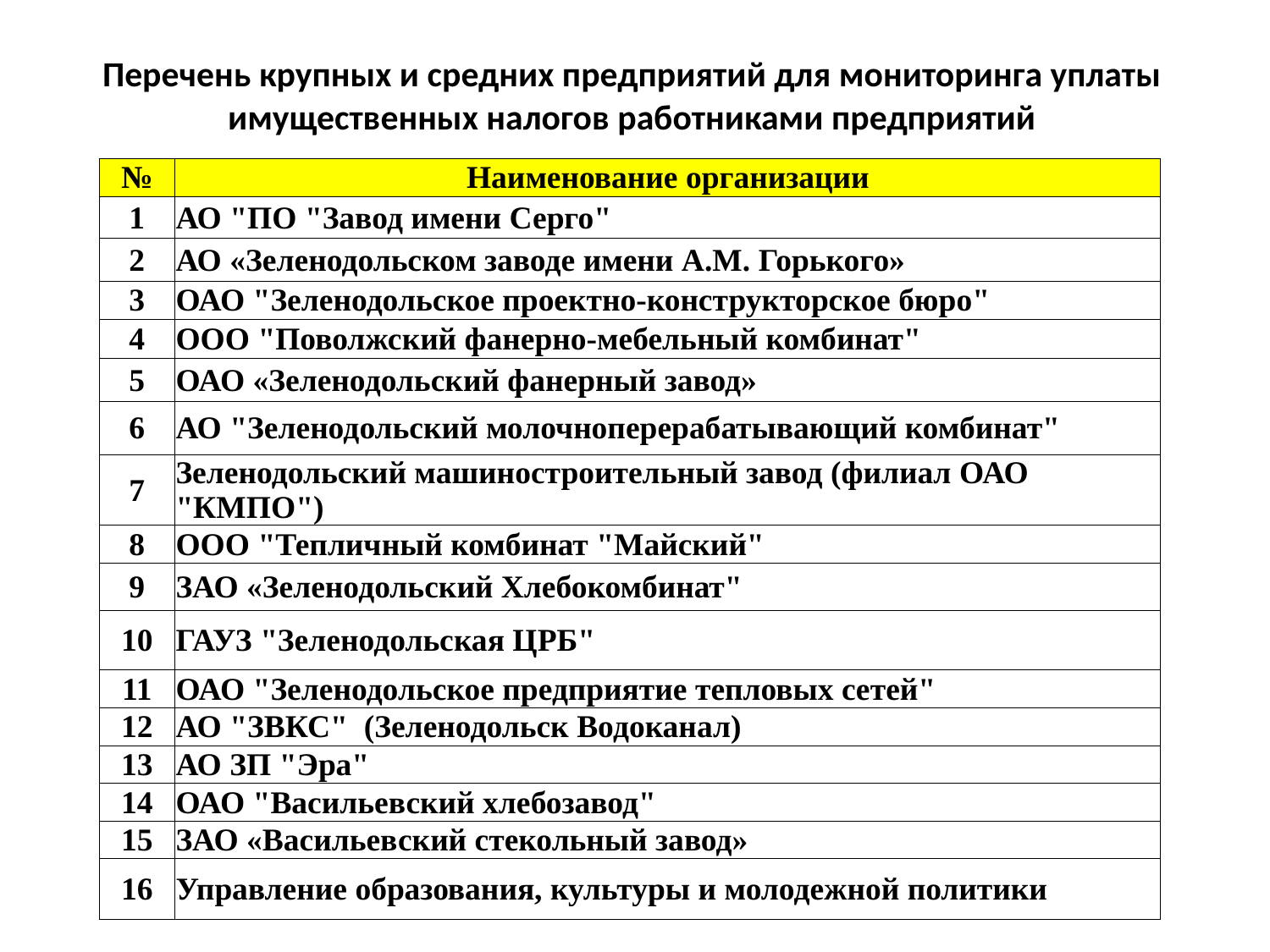

# Перечень крупных и средних предприятий для мониторинга уплаты имущественных налогов работниками предприятий
| № | Наименование организации |
| --- | --- |
| 1 | АО "ПО "Завод имени Серго" |
| 2 | АО «Зеленодольском заводе имени А.М. Горького» |
| 3 | ОАО "Зеленодольское проектно-конструкторское бюро" |
| 4 | ООО "Поволжский фанерно-мебельный комбинат" |
| 5 | ОАО «Зеленодольский фанерный завод» |
| 6 | АО "Зеленодольский молочноперерабатывающий комбинат" |
| 7 | Зеленодольский машиностроительный завод (филиал ОАО "КМПО") |
| 8 | ООО "Тепличный комбинат "Майский" |
| 9 | ЗАО «Зеленодольский Хлебокомбинат" |
| 10 | ГАУЗ "Зеленодольская ЦРБ" |
| 11 | ОАО "Зеленодольское предприятие тепловых сетей" |
| 12 | АО "ЗВКС" (Зеленодольск Водоканал) |
| 13 | АО ЗП "Эра" |
| 14 | ОАО "Васильевский хлебозавод" |
| 15 | ЗАО «Васильевский стекольный завод» |
| 16 | Управление образования, культуры и молодежной политики |